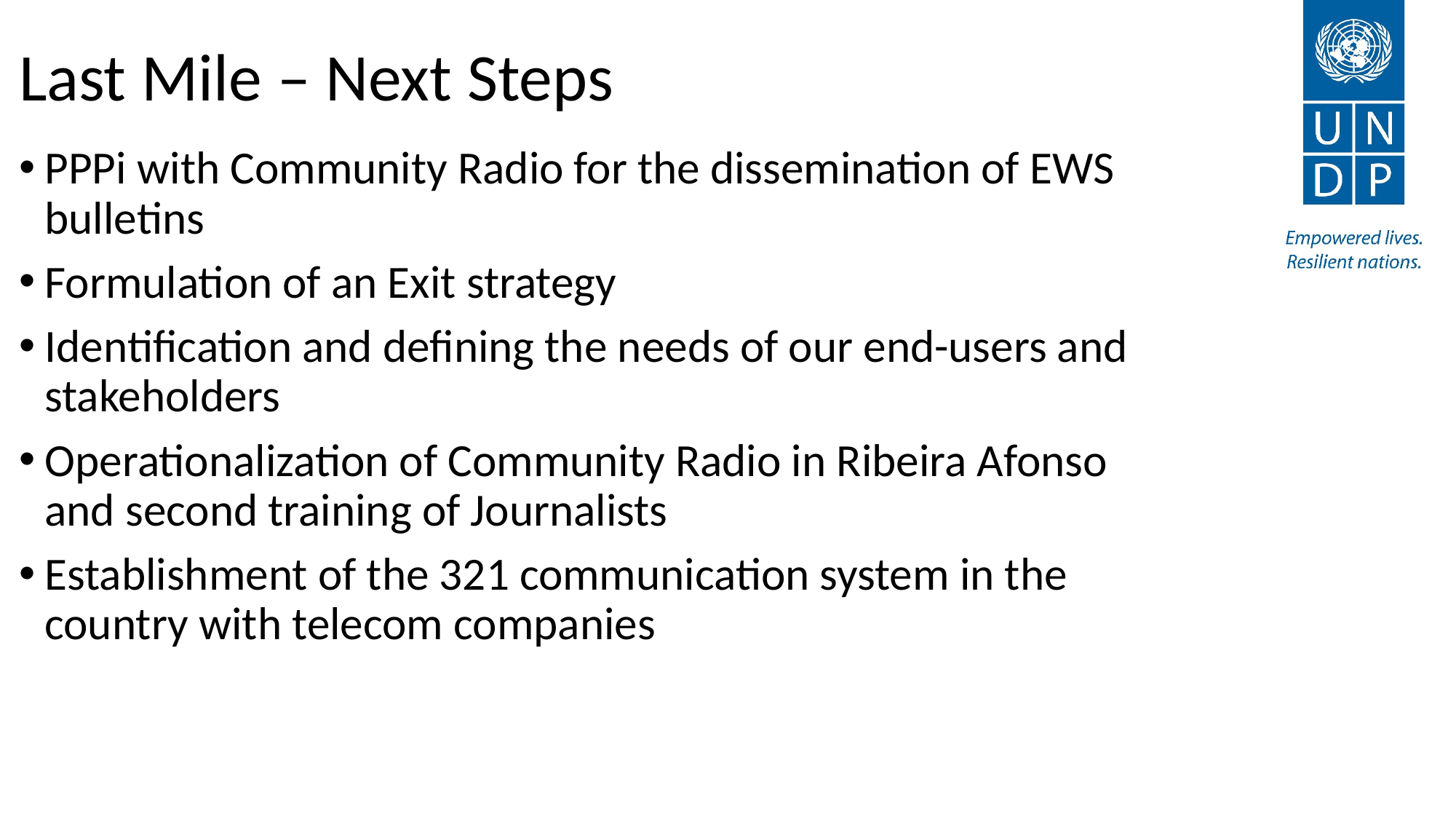

# Last Mile – Next Steps
PPPi with Community Radio for the dissemination of EWS bulletins
Formulation of an Exit strategy
Identification and defining the needs of our end-users and stakeholders
Operationalization of Community Radio in Ribeira Afonso  and second training of Journalists
Establishment of the 321 communication system in the country with telecom companies